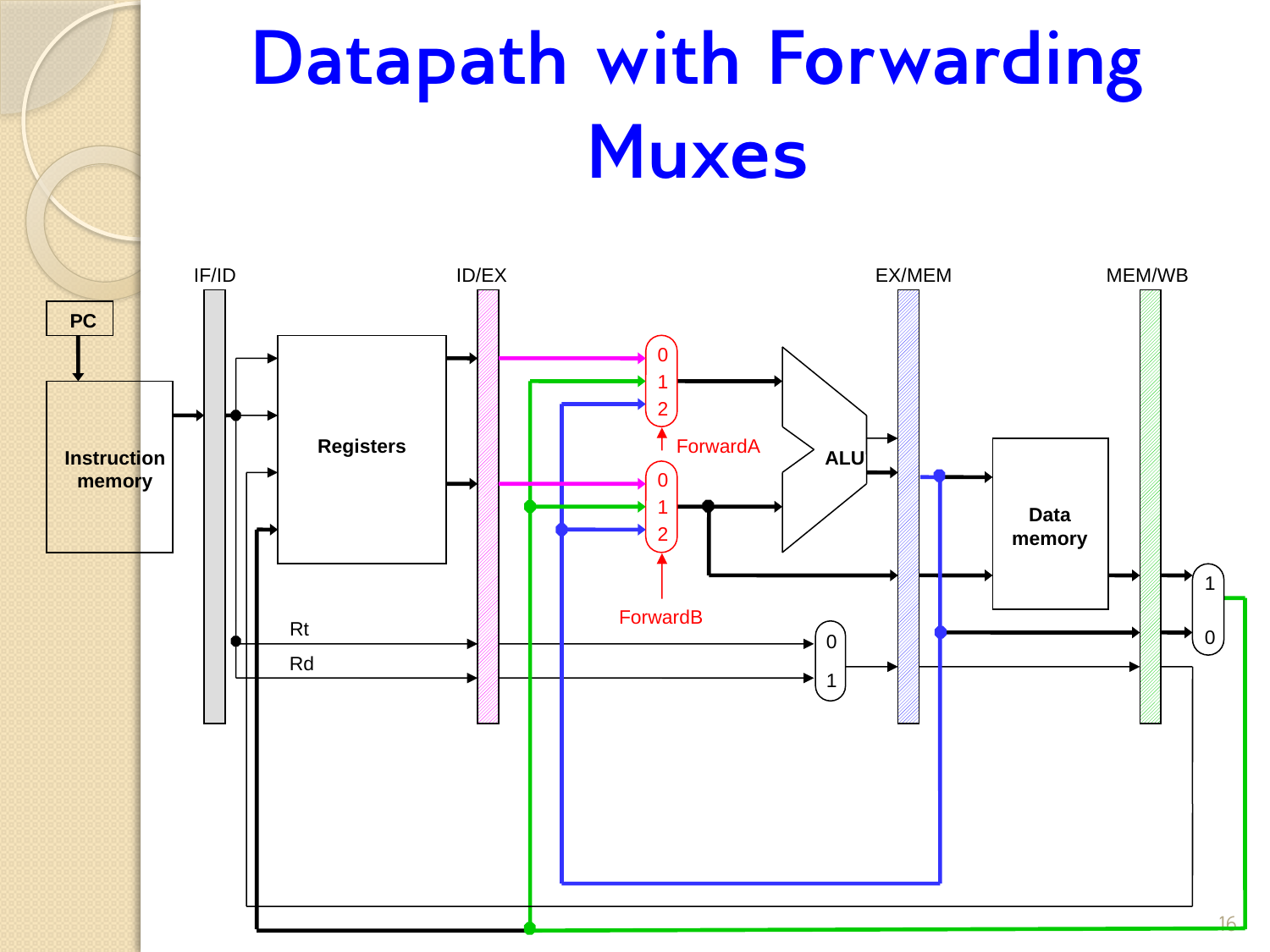

# Datapath with Forwarding Muxes

IF/ID
ID/EX
EX/MEM
MEM/WB

PC

0
1
2

Registers
ForwardA

Instruction
memory
ALU

0
1
2

Data
memory

1

0

ForwardB

Rt

0
1

Rd

16